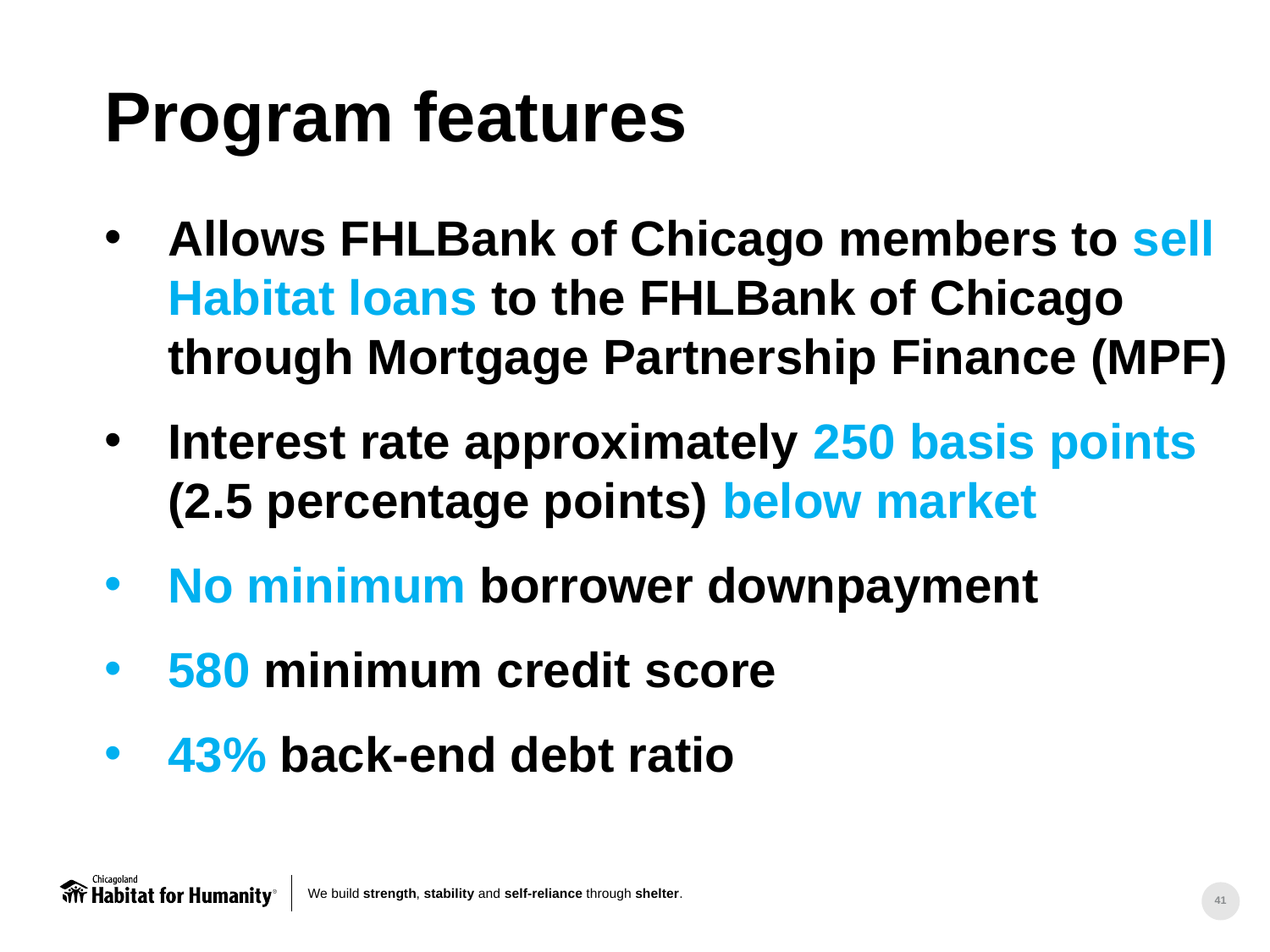

Program features

Allows FHLBank of Chicago members to sell Habitat loans to the FHLBank of Chicago through Mortgage Partnership Finance (MPF)

Interest rate approximately 250 basis points (2.5 percentage points) below market

No minimum borrower downpayment

580 minimum credit score

43% back-end debt ratio